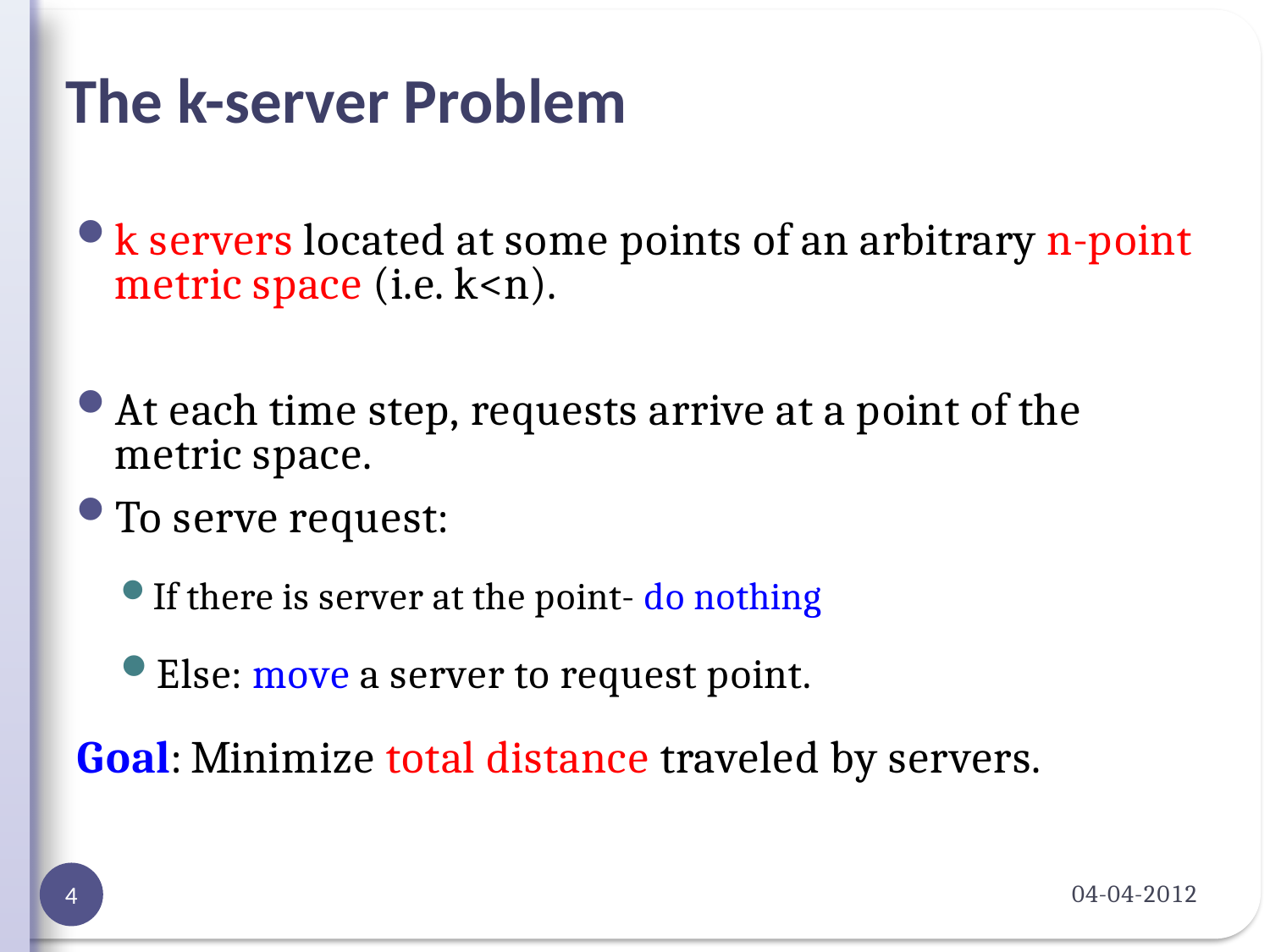

# The k-server Problem

k servers located at some points of an arbitrary n-point metric space (i.e. k<n).

At each time step, requests arrive at a point of the metric space.
To serve request:
If there is server at the point- do nothing
Else: move a server to request point.
Goal: Minimize total distance traveled by servers.

04-04-2012
4